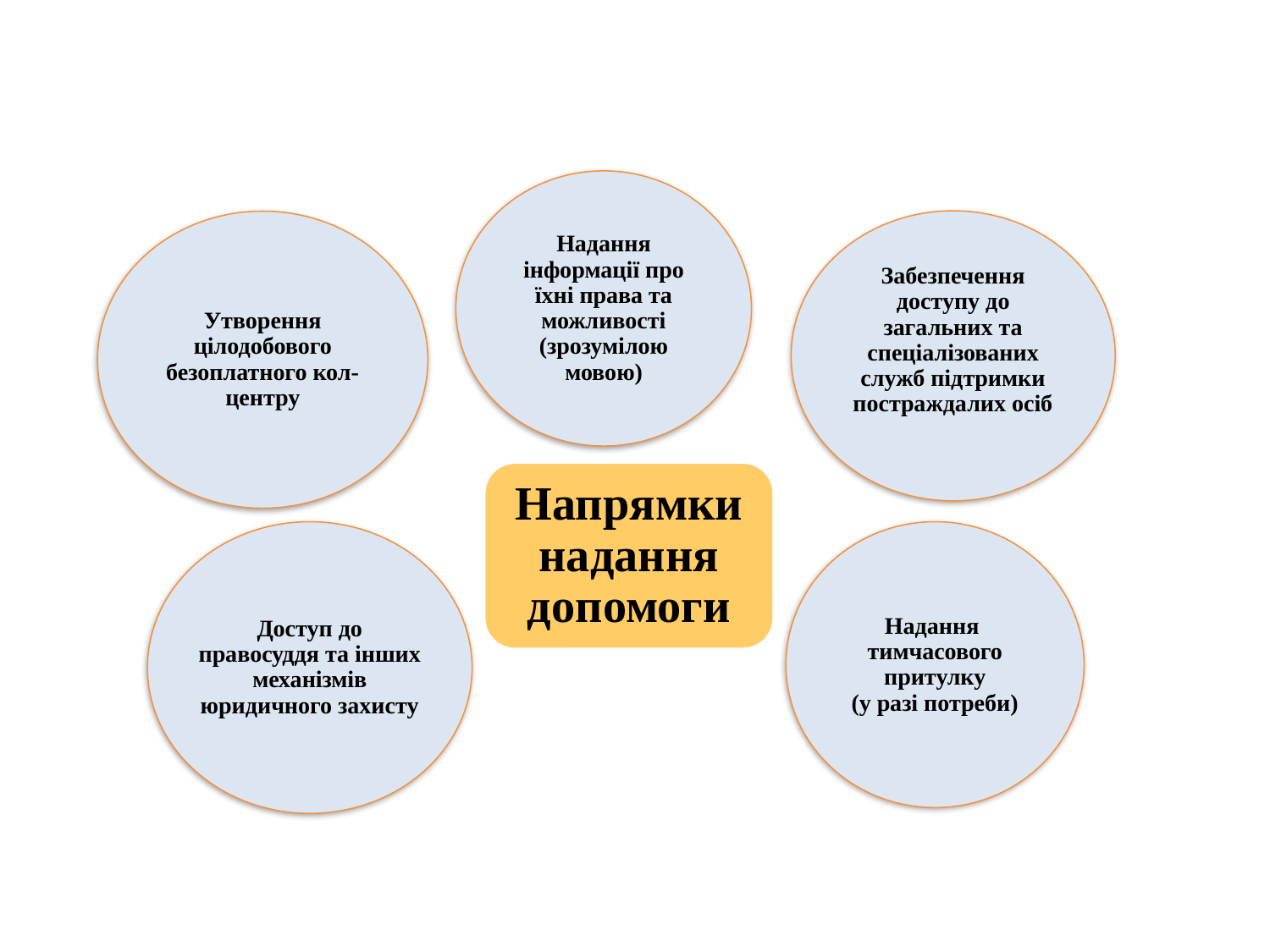

Надання інформації про їхні права та можливості (зрозумілою мовою)

Забезпечення доступу до загальних та спеціалізованих служб підтримки постраждалих осіб

Утворення цілодобового безоплатного кол-центру

Напрямки
надання допомоги

Надання
тимчасового притулку
(у разі потреби)

Доступ до правосуддя та інших механізмів юридичного захисту